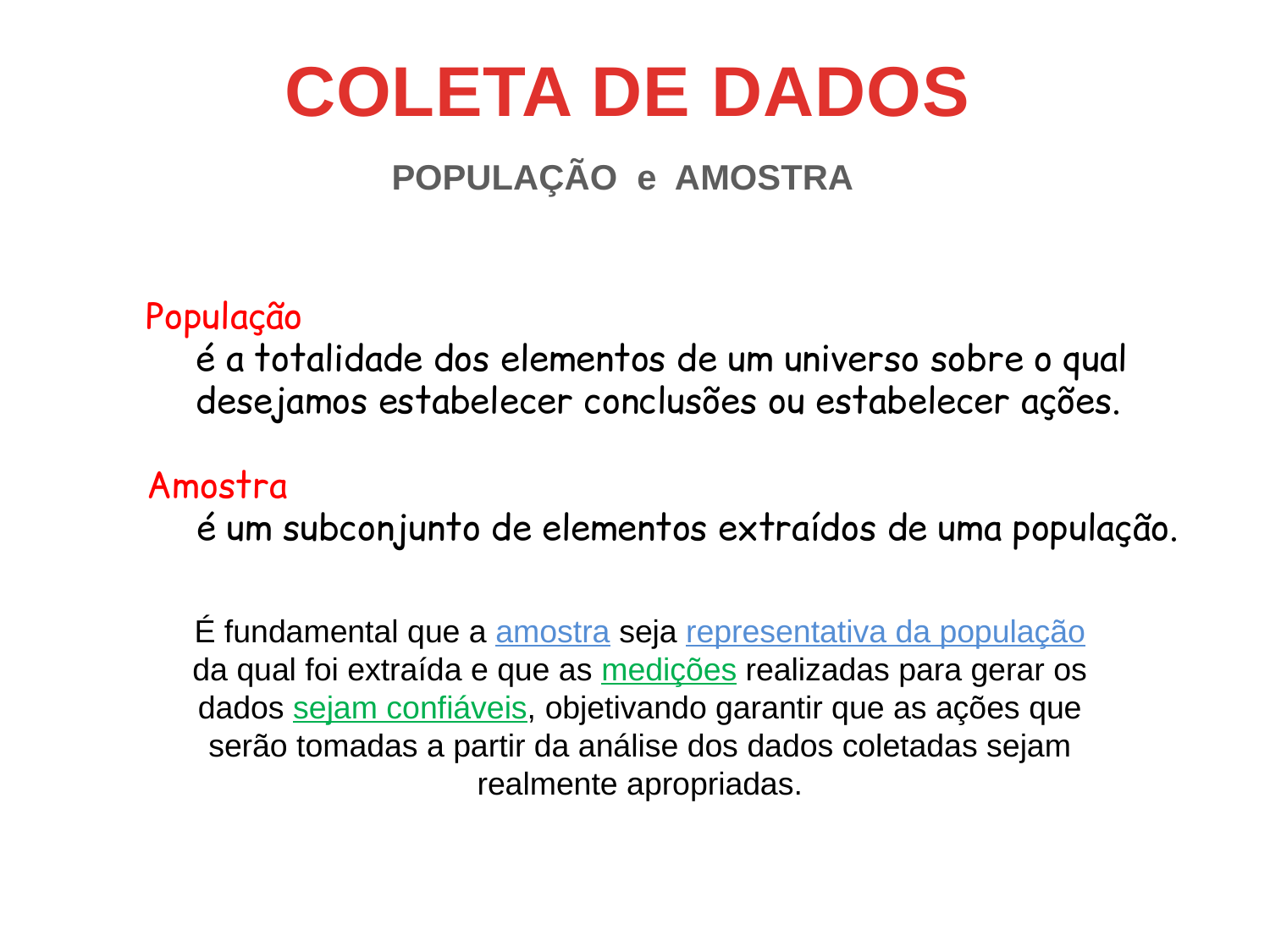

COLETA DE DADOS
POPULAÇÃO  e  AMOSTRA
População
é a totalidade dos elementos de um universo sobre o qual
desejamos estabelecer conclusões ou estabelecer ações.

Amostra
é um subconjunto de elementos extraídos de uma população.
É fundamental que a amostra seja representativa da população
da qual foi extraída e que as medições realizadas para gerar os
dados sejam confiáveis, objetivando garantir que as ações que
serão tomadas a partir da análise dos dados coletadas sejam
realmente apropriadas.